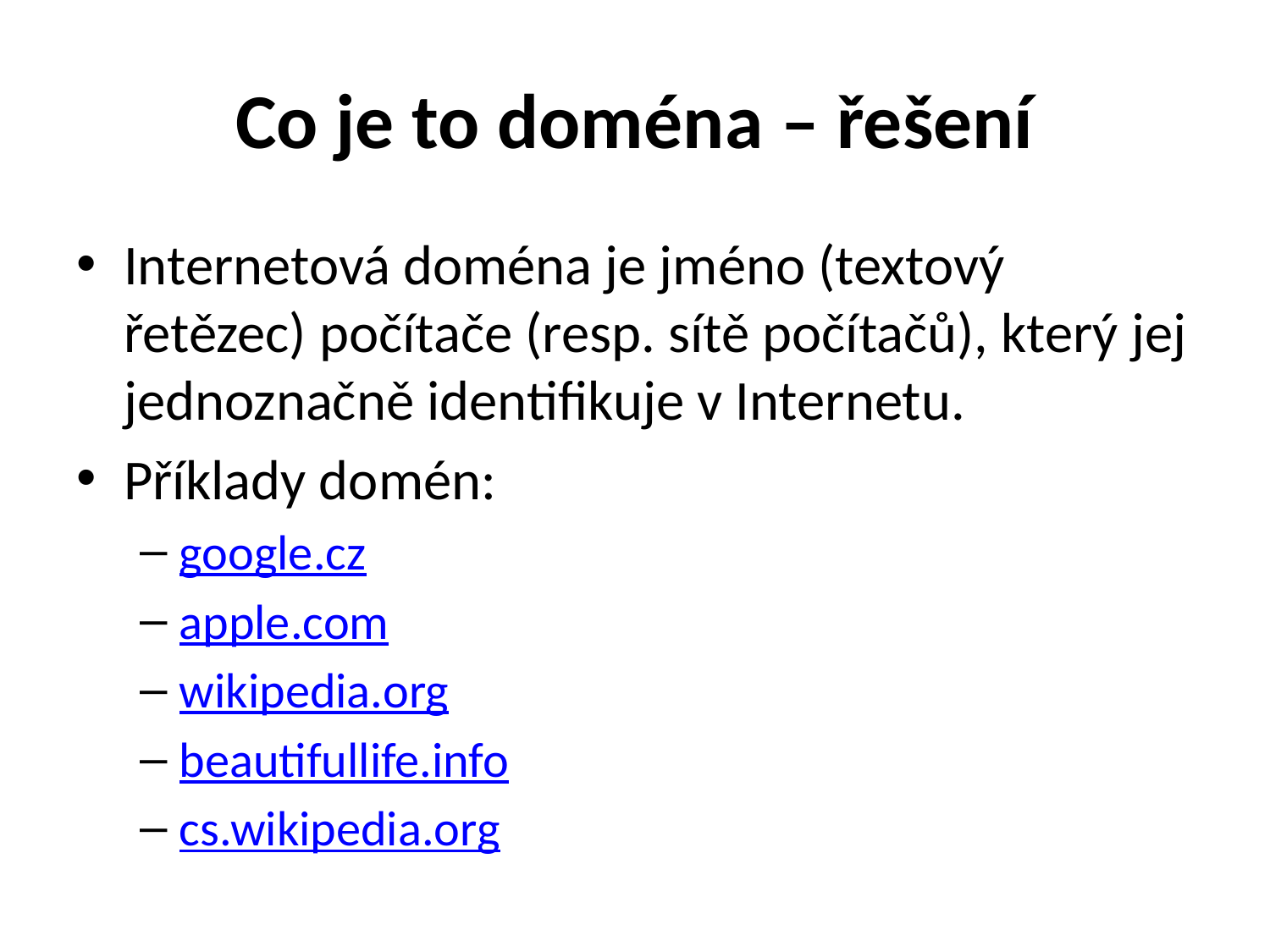

# Co je to doména – řešení
Internetová doména je jméno (textový řetězec) počítače (resp. sítě počítačů), který jej jednoznačně identifikuje v Internetu.
Příklady domén:
google.cz
apple.com
wikipedia.org
beautifullife.info
cs.wikipedia.org